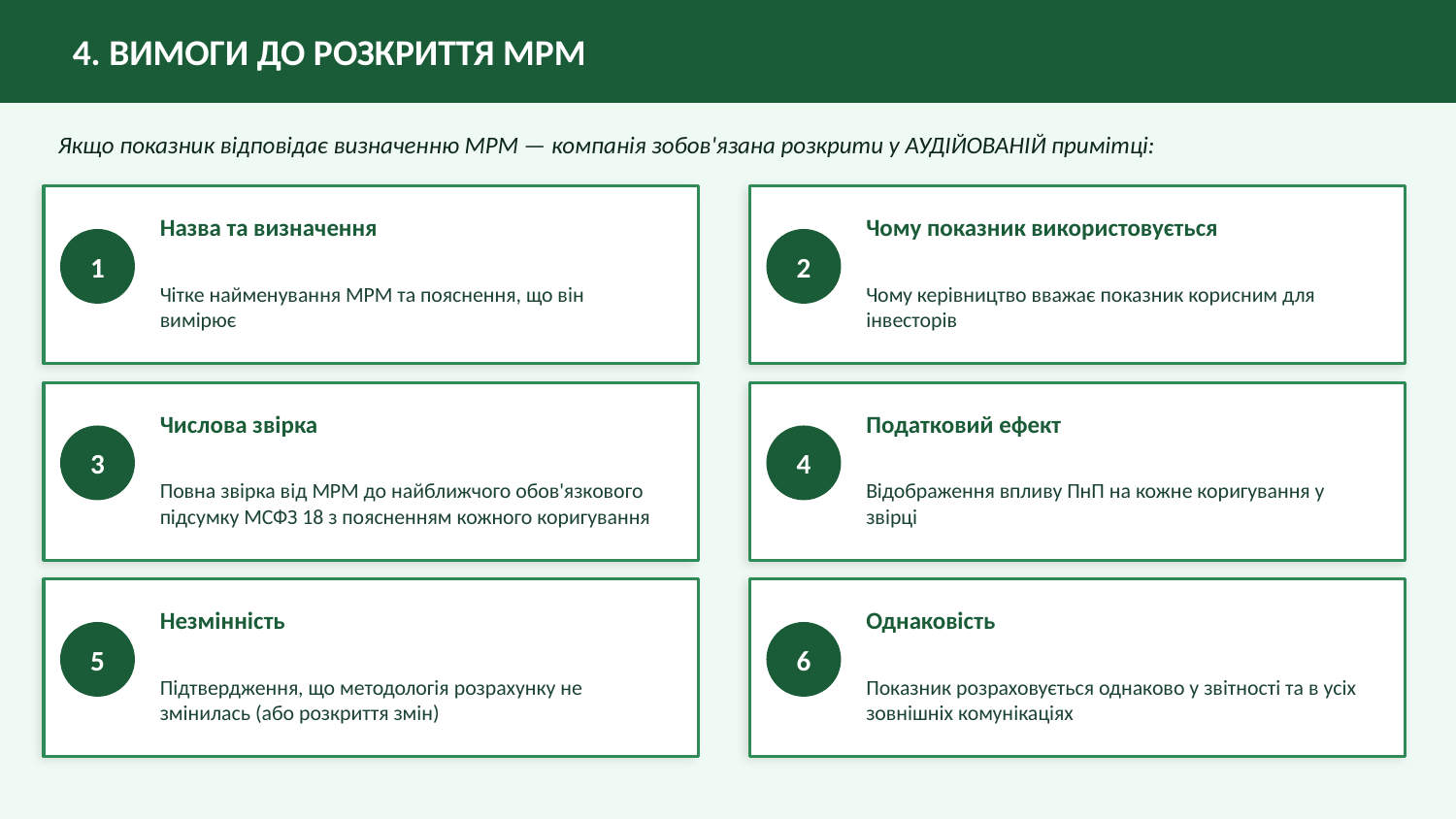

4. ВИМОГИ ДО РОЗКРИТТЯ MPM
Якщо показник відповідає визначенню MPM — компанія зобов'язана розкрити у АУДІЙОВАНІЙ примітці:

Назва та визначення
Чому показник використовується

1

2
Чітке найменування MPM та пояснення, що він вимірює
Чому керівництво вважає показник корисним для інвесторів

Числова звірка
Податковий ефект

3

4
Повна звірка від MPM до найближчого обов'язкового підсумку МСФЗ 18 з поясненням кожного коригування
Відображення впливу ПнП на кожне коригування у звірці

Незмінність
Однаковість

5

6
Підтвердження, що методологія розрахунку не змінилась (або розкриття змін)
Показник розраховується однаково у звітності та в усіх зовнішніх комунікаціях